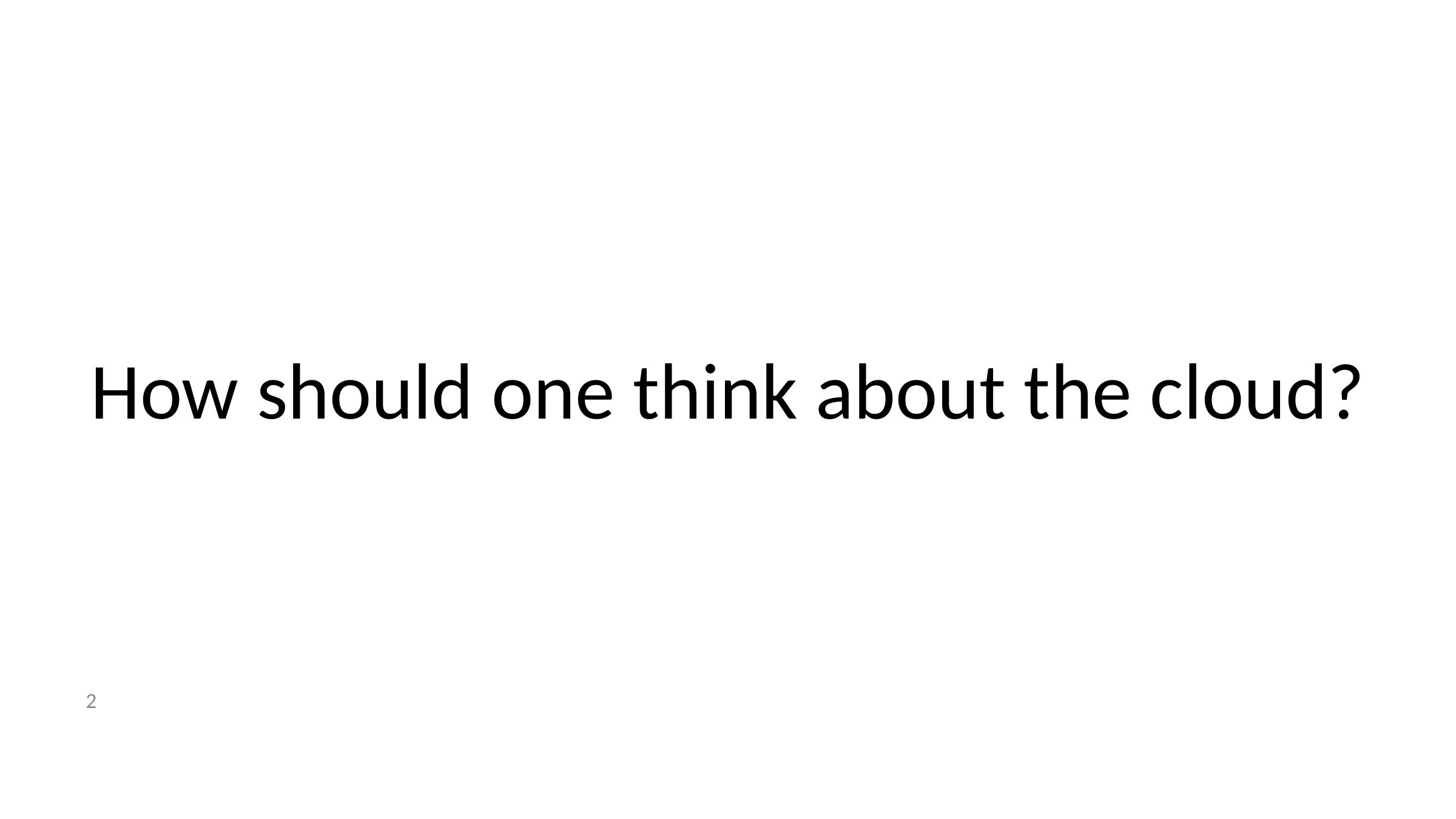

# How should one think about the cloud?
2